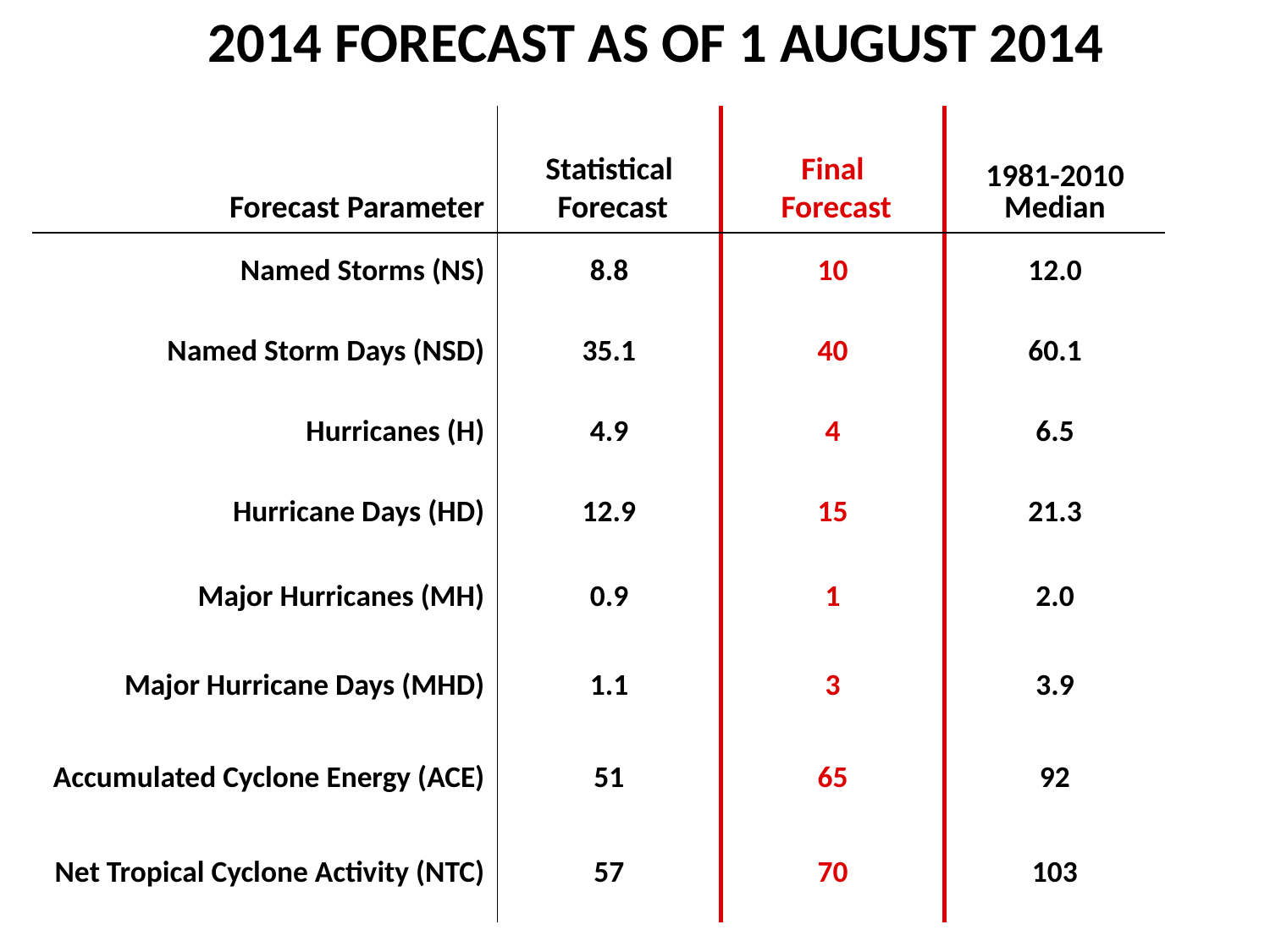

2014 FORECAST AS OF 1 AUGUST 2014
| Forecast Parameter | Statistical Forecast | Final Forecast | 1981-2010 Median |
| --- | --- | --- | --- |
| Named Storms (NS) | 8.8 | 10 | 12.0 |
| Named Storm Days (NSD) | 35.1 | 40 | 60.1 |
| Hurricanes (H) | 4.9 | 4 | 6.5 |
| Hurricane Days (HD) | 12.9 | 15 | 21.3 |
| Major Hurricanes (MH) | 0.9 | 1 | 2.0 |
| Major Hurricane Days (MHD) | 1.1 | 3 | 3.9 |
| Accumulated Cyclone Energy (ACE) | 51 | 65 | 92 |
| Net Tropical Cyclone Activity (NTC) | 57 | 70 | 103 |